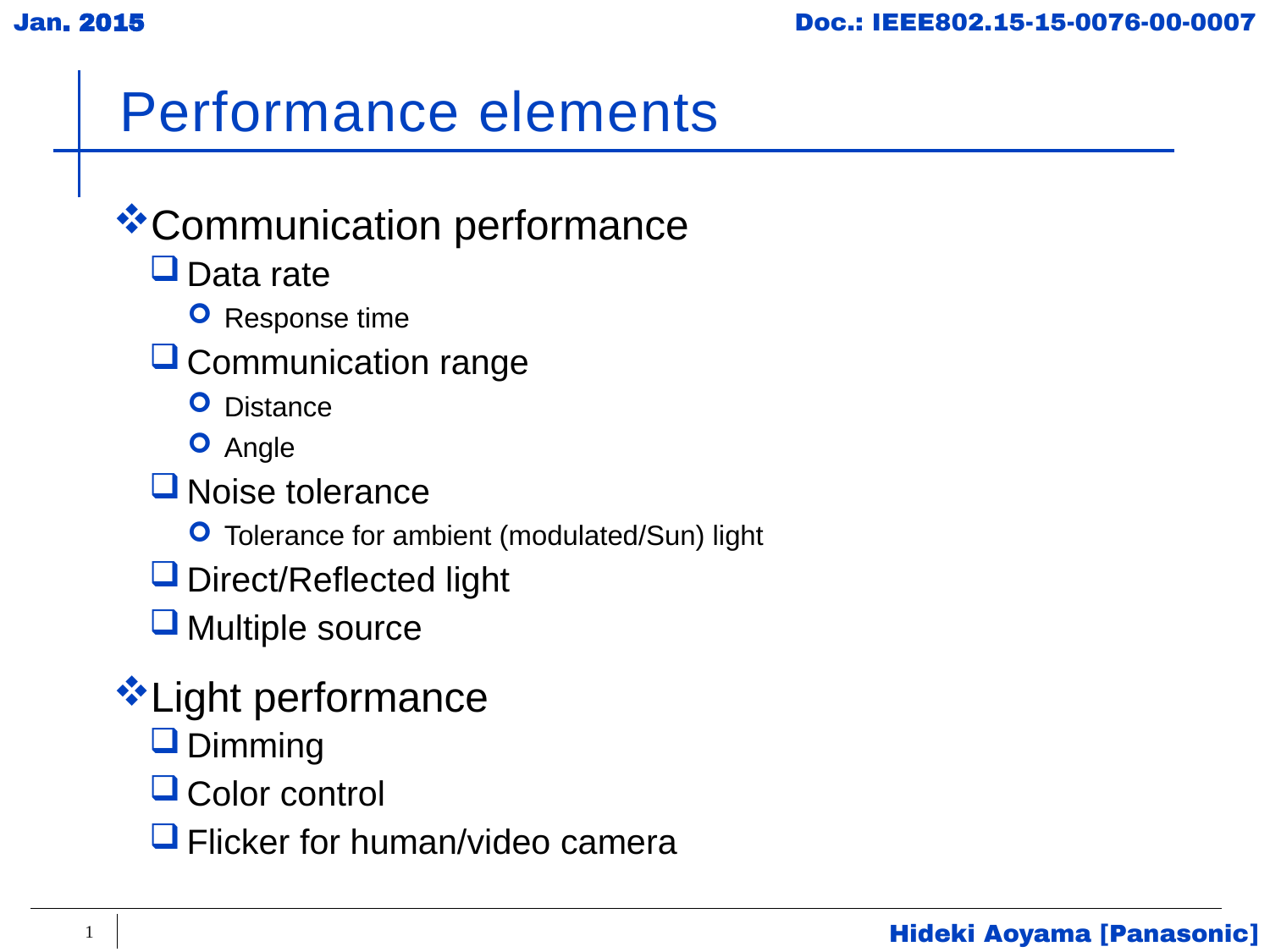

# Performance elements
Communication performance
Data rate
Response time
Communication range
Distance
Angle
Noise tolerance
Tolerance for ambient (modulated/Sun) light
Direct/Reflected light
Multiple source
Light performance
Dimming
Color control
Flicker for human/video camera
1